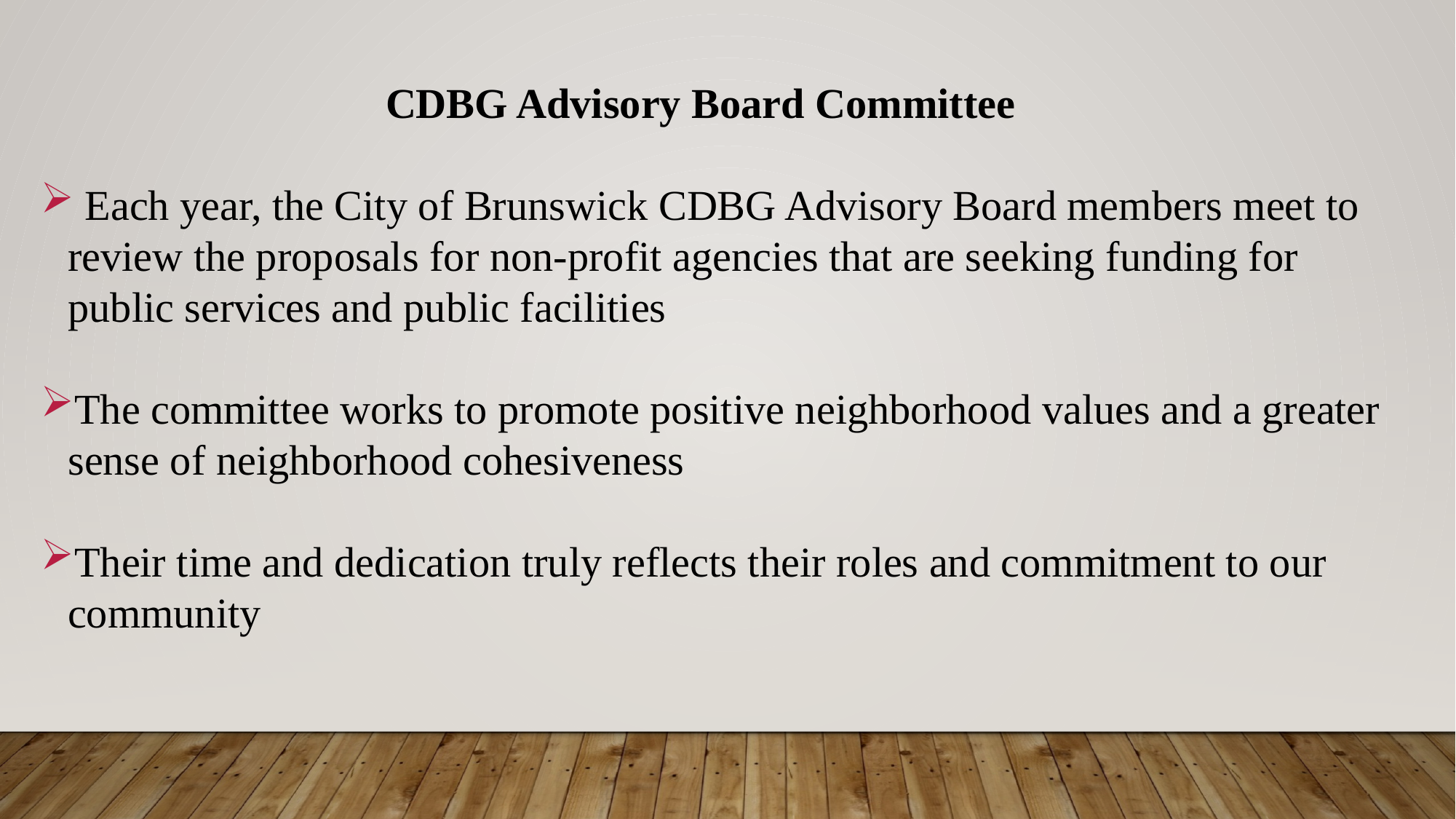

CDBG Advisory Board Committee

 Each year, the City of Brunswick CDBG Advisory Board members meet to review the proposals for non-profit agencies that are seeking funding for public services and public facilities

The committee works to promote positive neighborhood values and a greater sense of neighborhood cohesiveness

Their time and dedication truly reflects their roles and commitment to our community